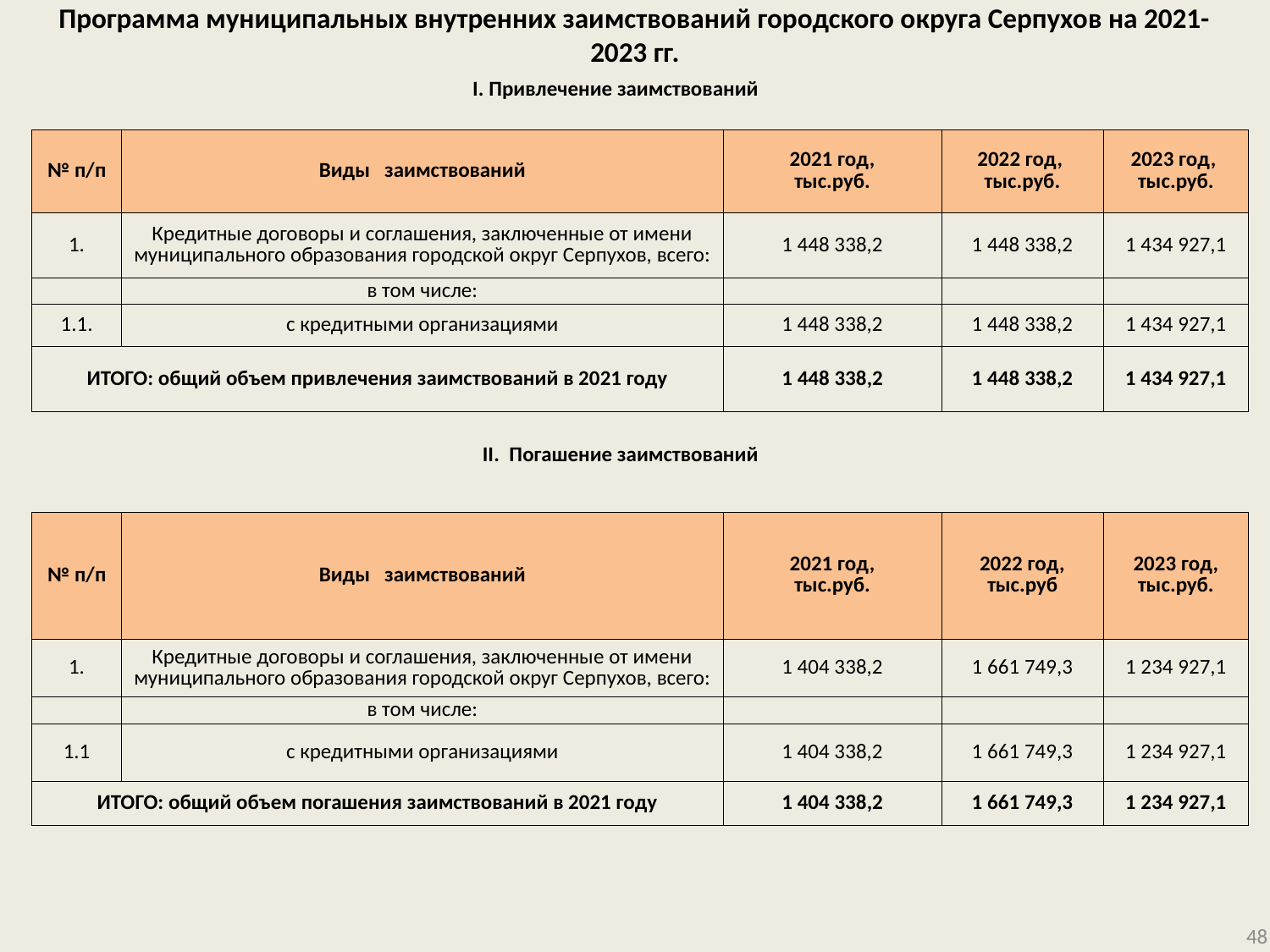

# Программа муниципальных внутренних заимствований городского округа Серпухов на 2021-2023 гг.
| I. Привлечение заимствований |  |  |  |  |  |  |  |
| --- | --- | --- | --- | --- | --- | --- | --- |
|  |  |  |  |  |  |  |  |
| № п/п | Виды заимствований |  |  | 2021 год, тыс.руб. |  | 2022 год, тыс.руб. | 2023 год, тыс.руб. |
| 1. | Кредитные договоры и соглашения, заключенные от имени муниципального образования городской округ Серпухов, всего: |  |  | 1 448 338,2 |  | 1 448 338,2 | 1 434 927,1 |
|  | в том числе: |  |  |  |  |  |  |
| 1.1. | с кредитными организациями |  |  | 1 448 338,2 |  | 1 448 338,2 | 1 434 927,1 |
| ИТОГО: общий объем привлечения заимствований в 2021 году |  |  |  | 1 448 338,2 |  | 1 448 338,2 | 1 434 927,1 |
|  |  |  |  |  |  |  |  |
| II. Погашение заимствований |  |  |  |  |  |  |  |
|  |  |  |  |  |  |  |  |
| № п/п | Виды заимствований |  |  | 2021 год, тыс.руб. |  | 2022 год, тыс.руб | 2023 год, тыс.руб. |
| 1. | Кредитные договоры и соглашения, заключенные от имени муниципального образования городской округ Серпухов, всего: |  |  | 1 404 338,2 |  | 1 661 749,3 | 1 234 927,1 |
|  | в том числе: |  |  |  |  |  |  |
| 1.1 | с кредитными организациями |  |  | 1 404 338,2 |  | 1 661 749,3 | 1 234 927,1 |
| ИТОГО: общий объем погашения заимствований в 2021 году |  |  |  | 1 404 338,2 |  | 1 661 749,3 | 1 234 927,1 |
48